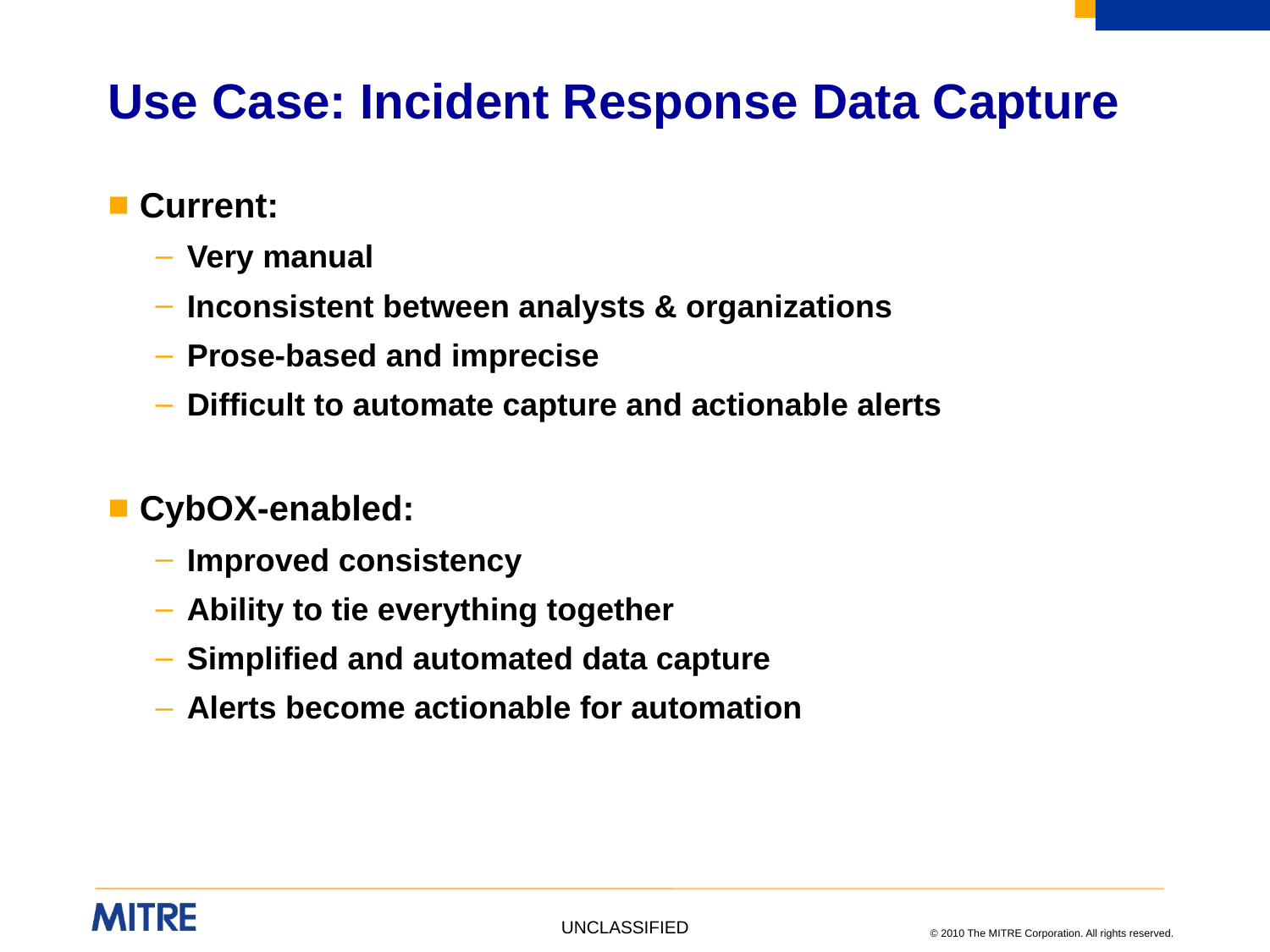

# Use Case: Incident Response Data Capture
Current:
Very manual
Inconsistent between analysts & organizations
Prose-based and imprecise
Difficult to automate capture and actionable alerts

CybOX-enabled:
Improved consistency
Ability to tie everything together
Simplified and automated data capture
Alerts become actionable for automation